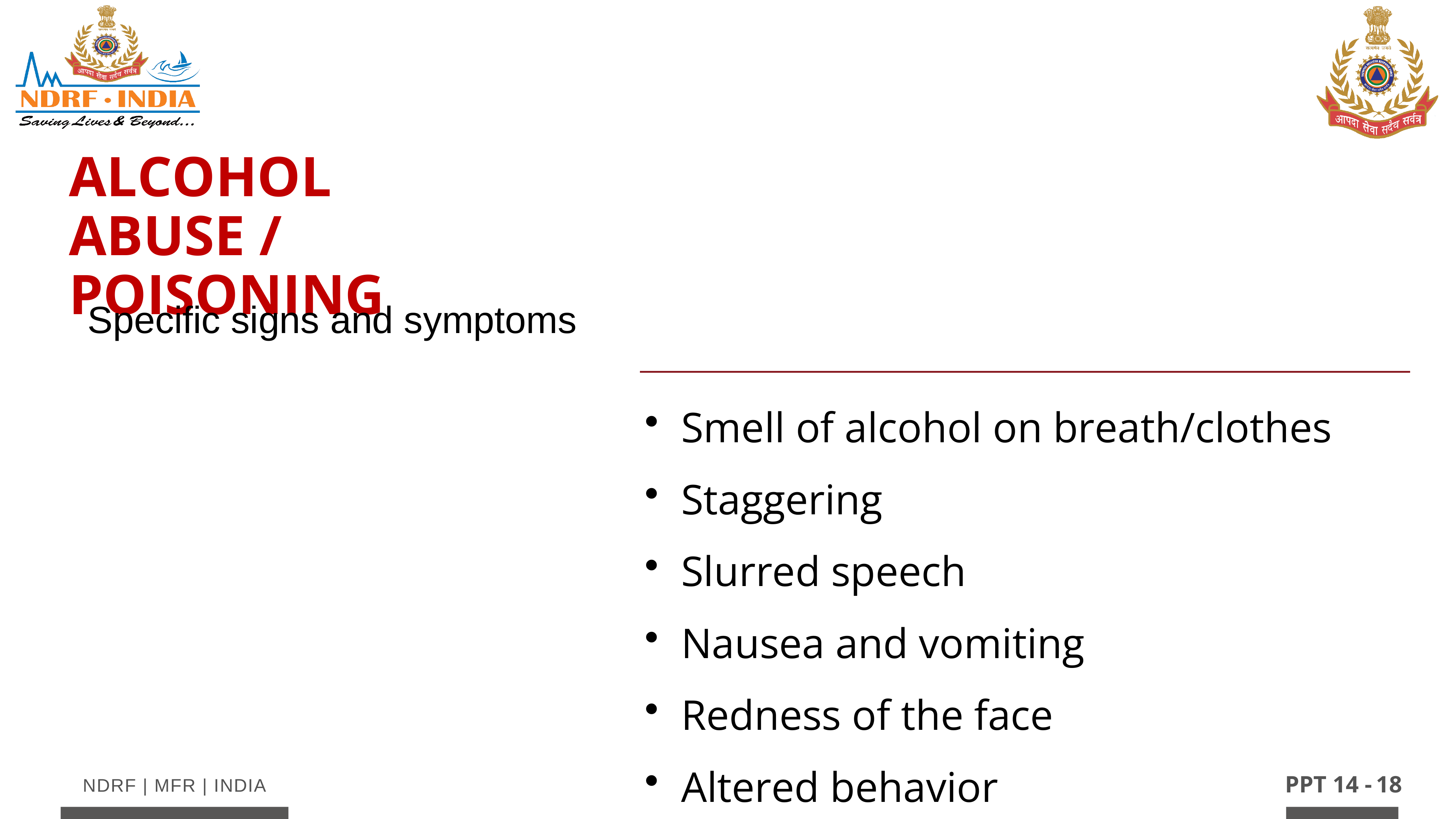

Alcohol Abuse / Poisoning
Specific signs and symptoms

Smell of alcohol on breath/clothes
Staggering
Slurred speech
Nausea and vomiting
Redness of the face
Altered behavior